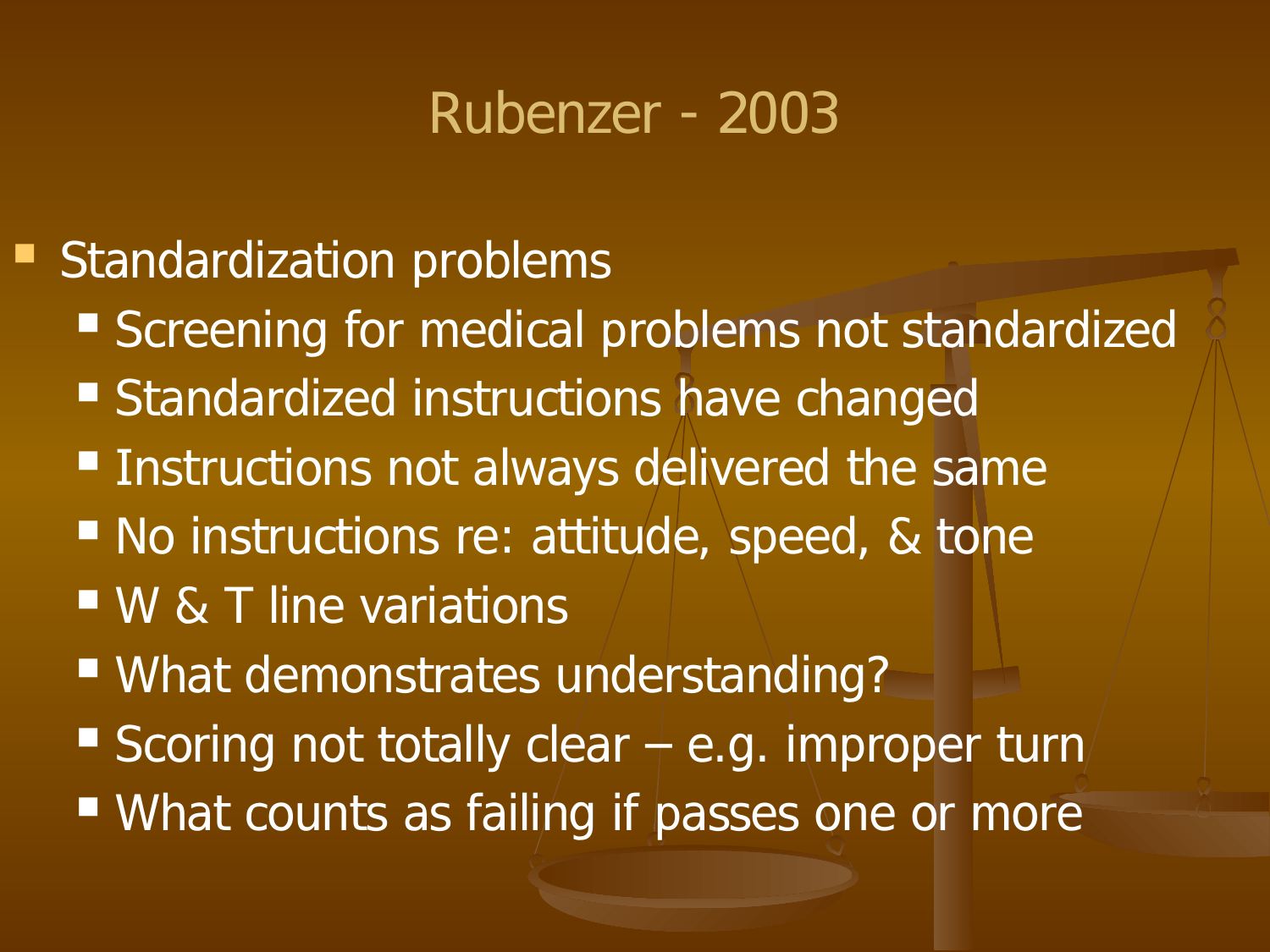

# Rubenzer - 2003
Standardization problems
Screening for medical problems not standardized
Standardized instructions have changed
Instructions not always delivered the same
No instructions re: attitude, speed, & tone
W & T line variations
What demonstrates understanding?
Scoring not totally clear – e.g. improper turn
What counts as failing if passes one or more